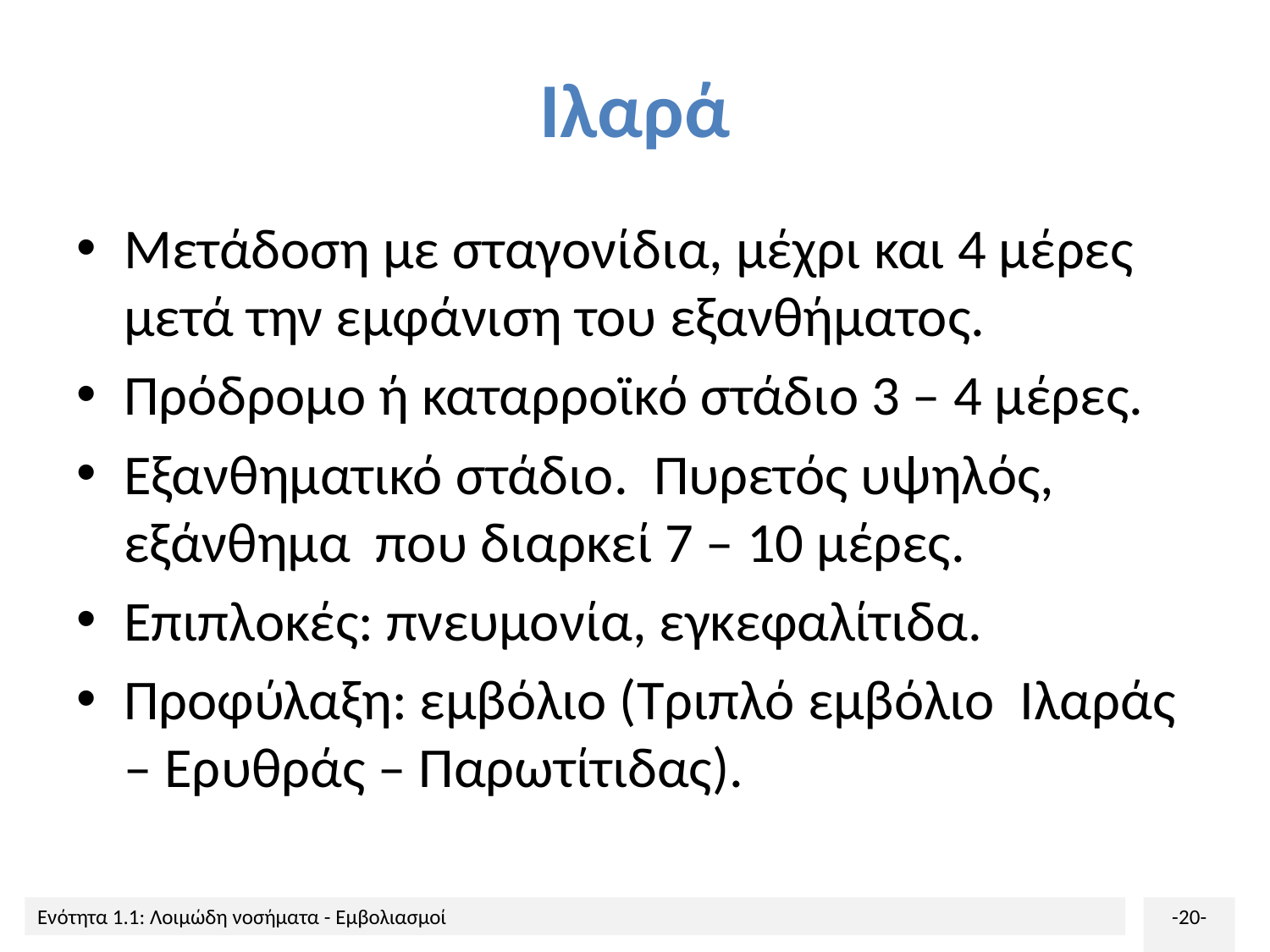

# Ιλαρά
Μετάδοση με σταγονίδια, μέχρι και 4 μέρες μετά την εμφάνιση του εξανθήματος.
Πρόδρομο ή καταρροϊκό στάδιο 3 – 4 μέρες.
Εξανθηματικό στάδιο.  Πυρετός υψηλός, εξάνθημα  που διαρκεί 7 – 10 μέρες.
Επιπλοκές: πνευμονία, εγκεφαλίτιδα.
Προφύλαξη: εμβόλιο (Τριπλό εμβόλιο  Ιλαράς – Ερυθράς – Παρωτίτιδας).